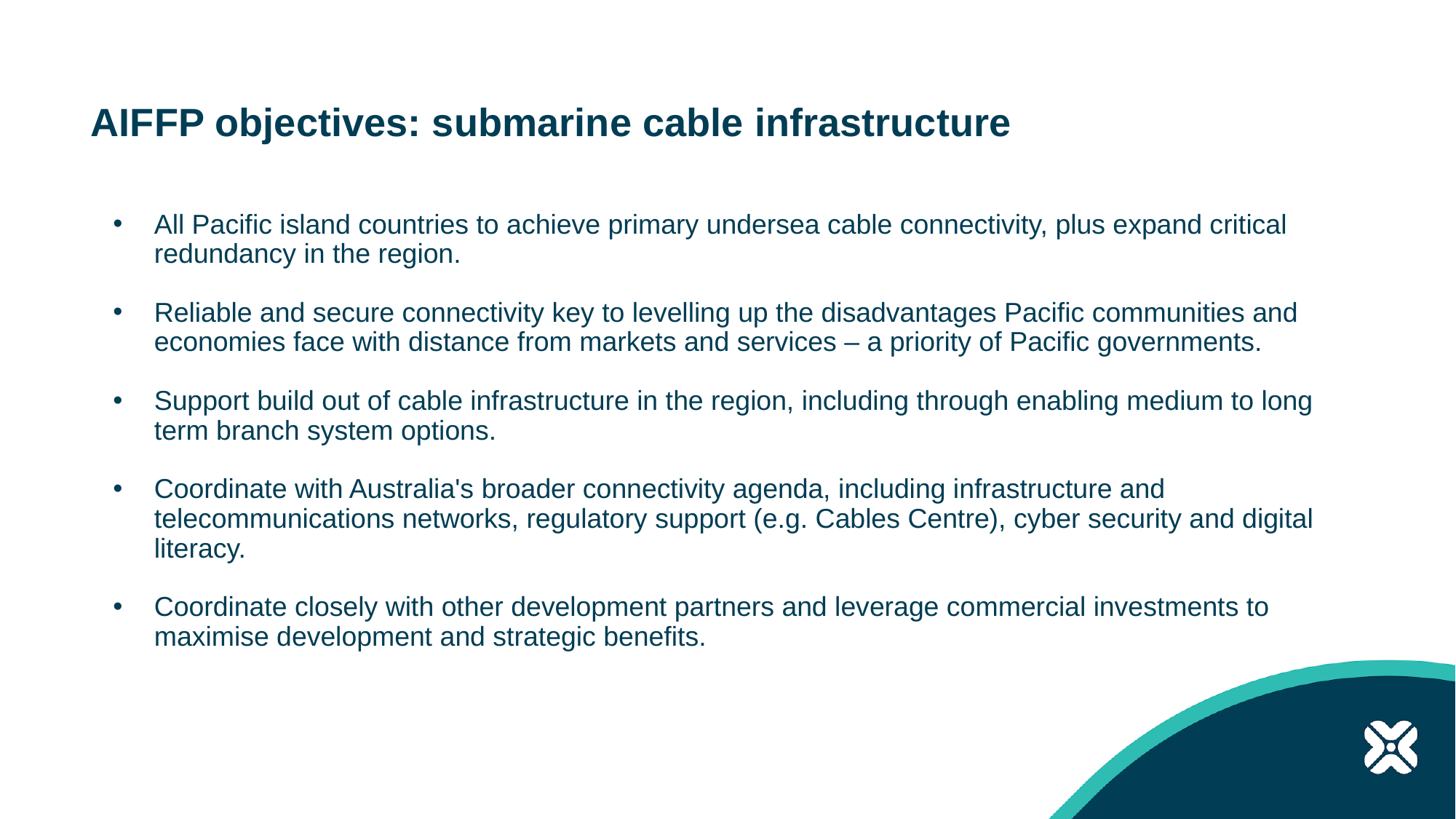

# AIFFP objectives: submarine cable infrastructure

All Pacific island countries to achieve primary undersea cable connectivity, plus expand critical redundancy in the region.

Reliable and secure connectivity key to levelling up the disadvantages Pacific communities and economies face with distance from markets and services – a priority of Pacific governments.

Support build out of cable infrastructure in the region, including through enabling medium to long term branch system options.

Coordinate with Australia's broader connectivity agenda, including infrastructure and telecommunications networks, regulatory support (e.g. Cables Centre), cyber security and digital literacy.

Coordinate closely with other development partners and leverage commercial investments to maximise development and strategic benefits.